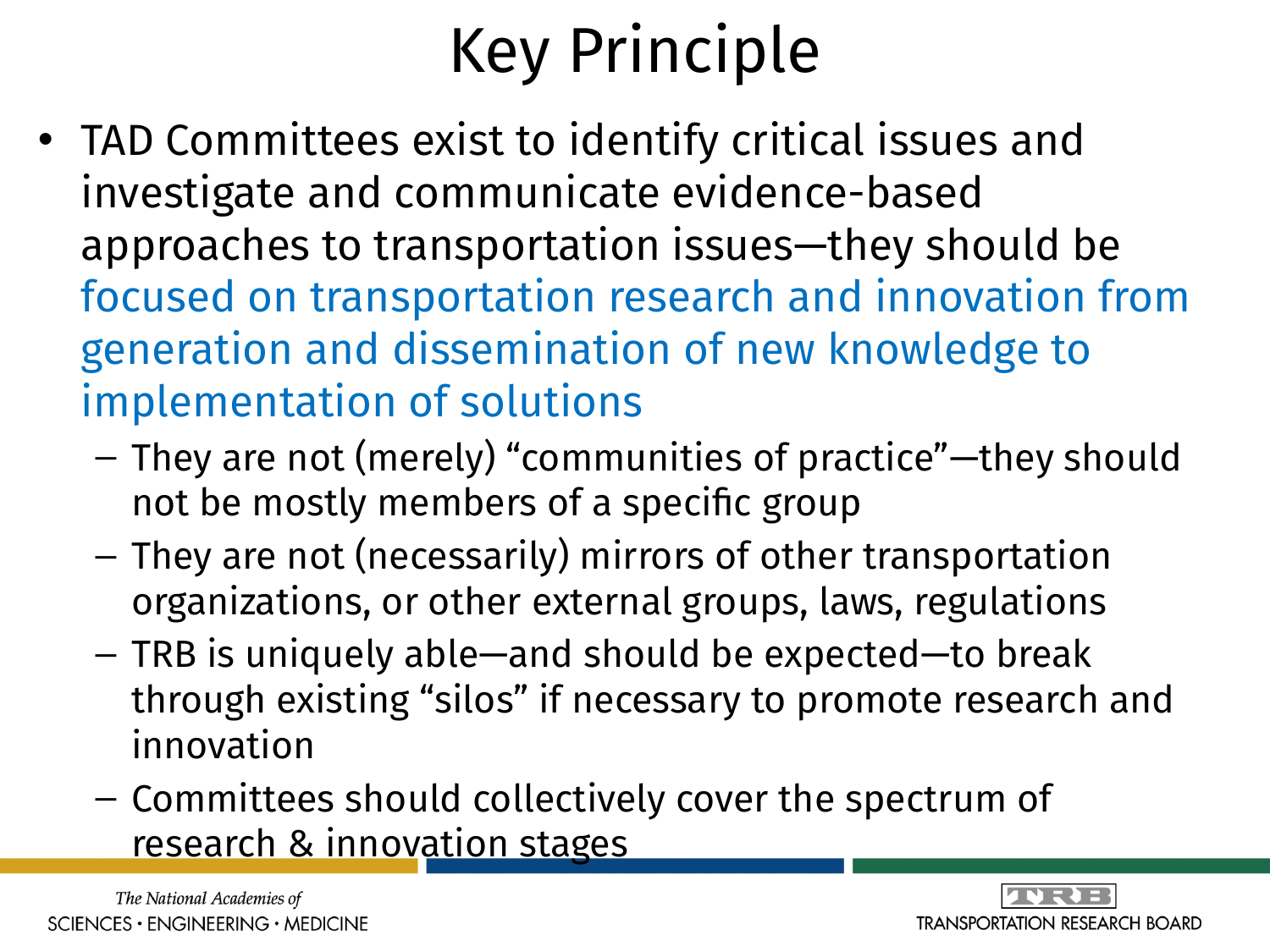

# Key Principle
TAD Committees exist to identify critical issues and investigate and communicate evidence-based approaches to transportation issues—they should be focused on transportation research and innovation from generation and dissemination of new knowledge to implementation of solutions
They are not (merely) “communities of practice”—they should not be mostly members of a specific group
They are not (necessarily) mirrors of other transportation organizations, or other external groups, laws, regulations
TRB is uniquely able—and should be expected—to break through existing “silos” if necessary to promote research and innovation
Committees should collectively cover the spectrum of research & innovation stages